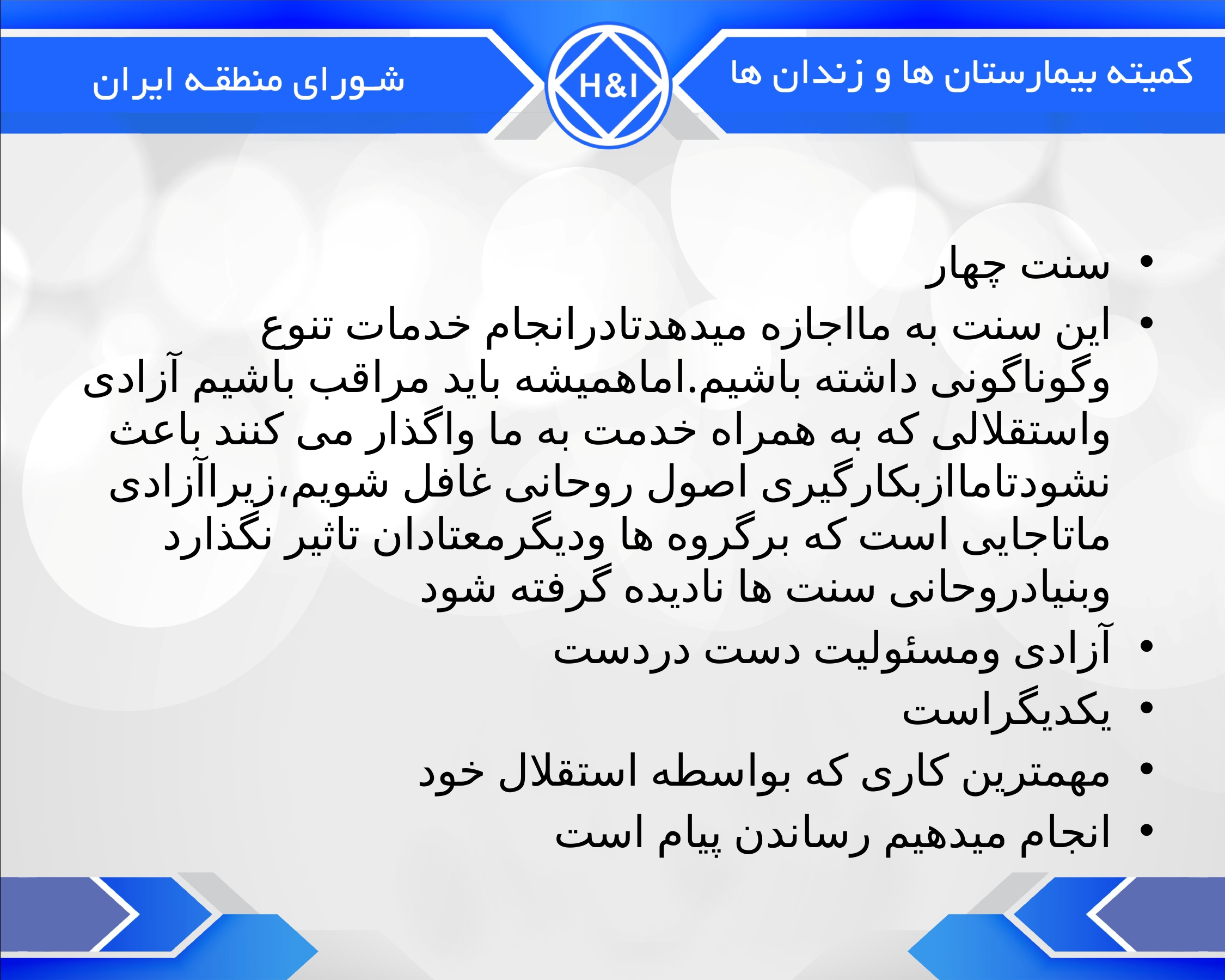

سنت چهار
این سنت به مااجازه میدهدتادرانجام خدمات تنوع وگوناگونی داشته باشیم.اماهمیشه باید مراقب باشیم آزادی واستقلالی که به همراه خدمت به ما واگذار می کنند باعث نشودتاماازبکارگیری اصول روحانی غافل شویم،زیراآزادی ماتاجایی است که برگروه ها ودیگرمعتادان تاثیر نگذارد وبنیادروحانی سنت ها نادیده گرفته شود
آزادی ومسئولیت دست دردست
یکدیگراست
مهمترین کاری که بواسطه استقلال خود
انجام میدهیم رساندن پیام است